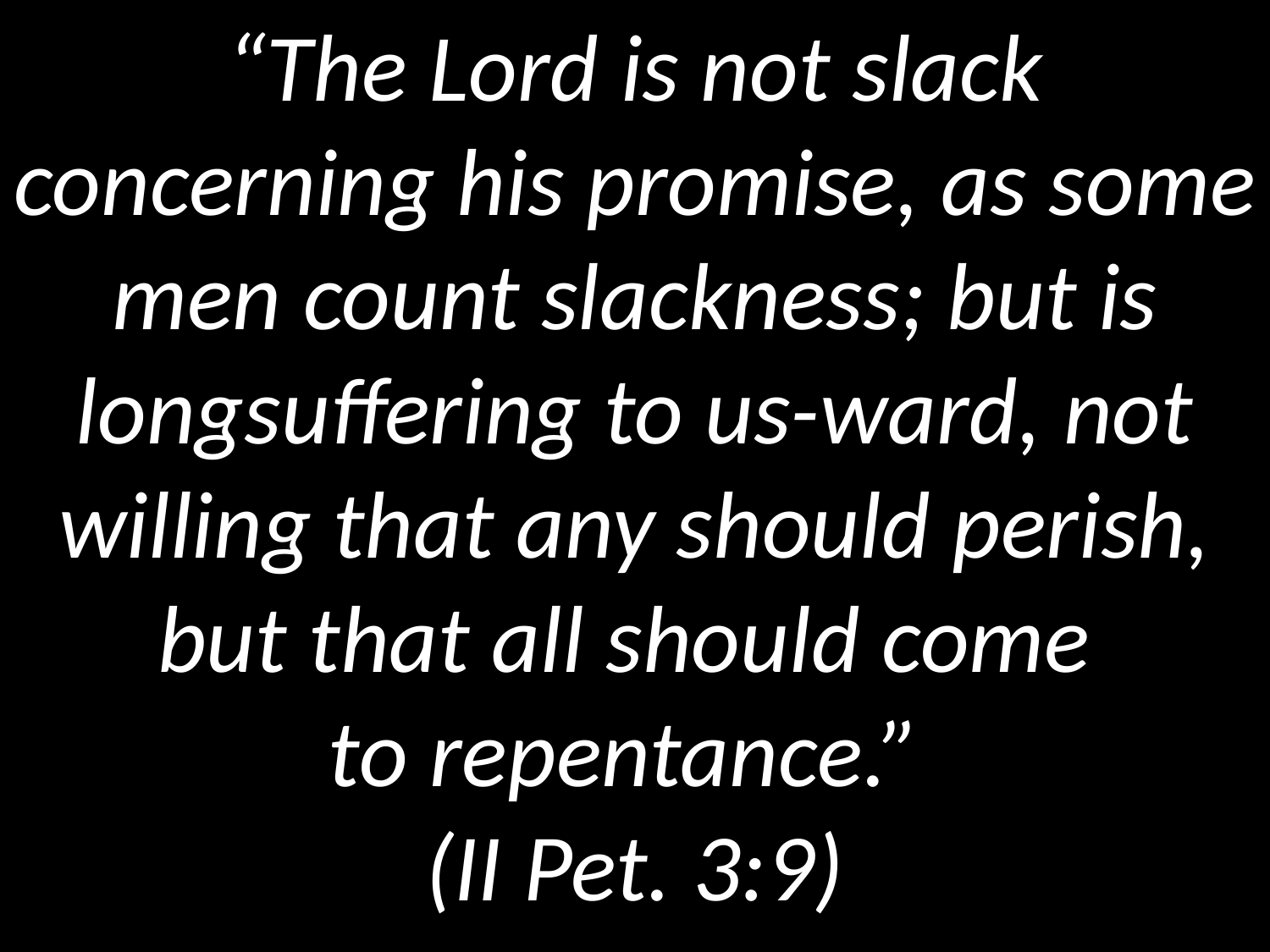

“The Lord is not slack concerning his promise, as some men count slackness; but is longsuffering to us-ward, not willing that any should perish, but that all should come
to repentance.”
(II Pet. 3:9)